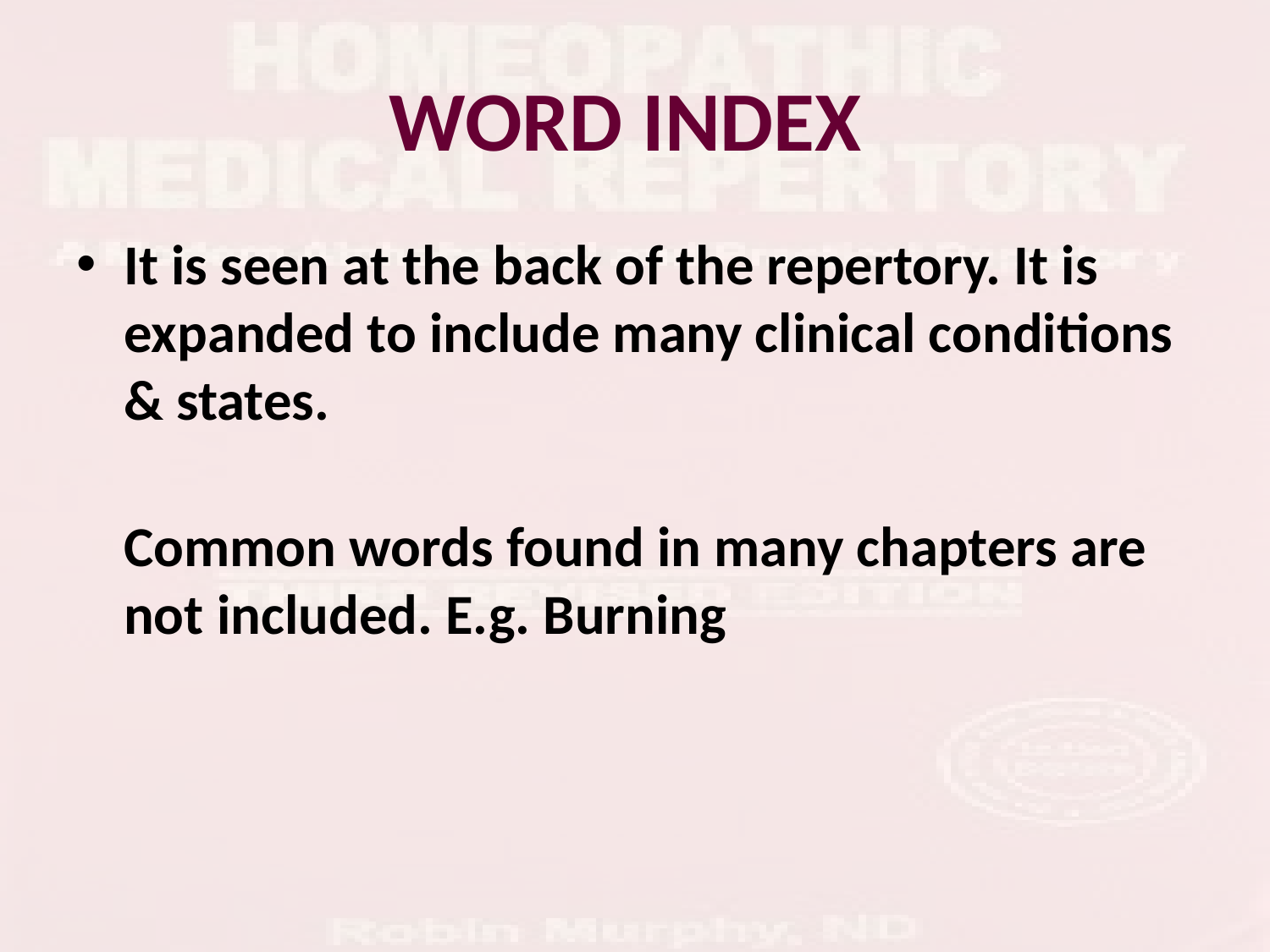

# WORD INDEX
It is seen at the back of the repertory. It is expanded to include many clinical conditions & states.
Common words found in many chapters are not included. E.g. Burning